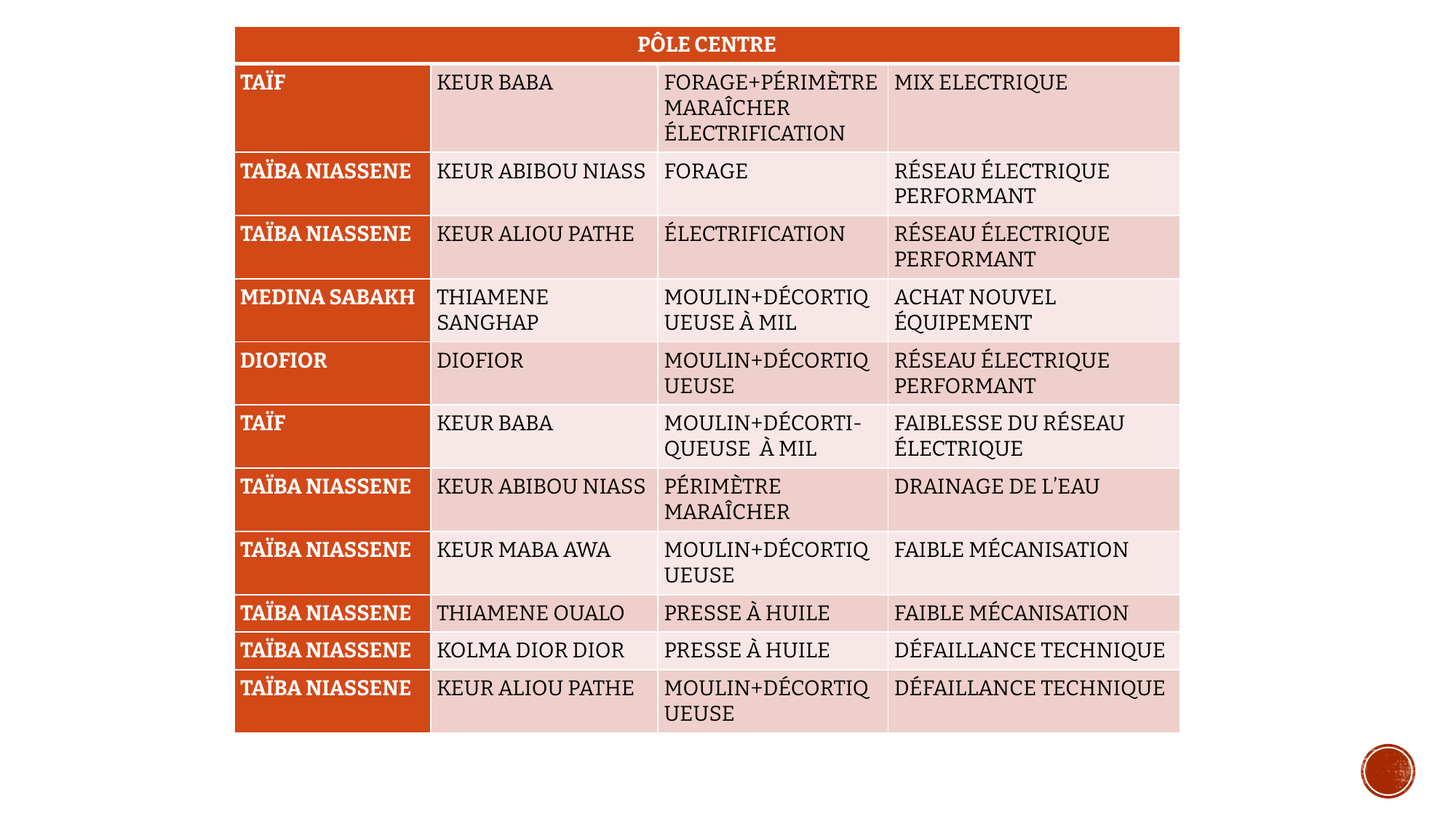

| PÔLE CENTRE |  |  |  |
| --- | --- | --- | --- |
| TAÏF | KEUR BABA | FORAGE+PÉRIMÈTRE MARAÎCHER ÉLECTRIFICATION | MIX ELECTRIQUE |
| TAÏBA NIASSENE | KEUR ABIBOU NIASS | FORAGE | RÉSEAU ÉLECTRIQUE PERFORMANT |
| TAÏBA NIASSENE | KEUR ALIOU PATHE | ÉLECTRIFICATION | RÉSEAU ÉLECTRIQUE PERFORMANT |
| MEDINA SABAKH | THIAMENE SANGHAP | MOULIN+DÉCORTIQUEUSE À MIL | ACHAT NOUVEL ÉQUIPEMENT |
| DIOFIOR | DIOFIOR | MOULIN+DÉCORTIQUEUSE | RÉSEAU ÉLECTRIQUE PERFORMANT |
| TAÏF | KEUR BABA | MOULIN+DÉCORTI-QUEUSE À MIL | FAIBLESSE DU RÉSEAU ÉLECTRIQUE |
| TAÏBA NIASSENE | KEUR ABIBOU NIASS | PÉRIMÈTRE MARAÎCHER | DRAINAGE DE L’EAU |
| TAÏBA NIASSENE | KEUR MABA AWA | MOULIN+DÉCORTIQUEUSE | FAIBLE MÉCANISATION |
| TAÏBA NIASSENE | THIAMENE OUALO | PRESSE À HUILE | FAIBLE MÉCANISATION |
| TAÏBA NIASSENE | KOLMA DIOR DIOR | PRESSE À HUILE | DÉFAILLANCE TECHNIQUE |
| TAÏBA NIASSENE | KEUR ALIOU PATHE | MOULIN+DÉCORTIQUEUSE | DÉFAILLANCE TECHNIQUE |